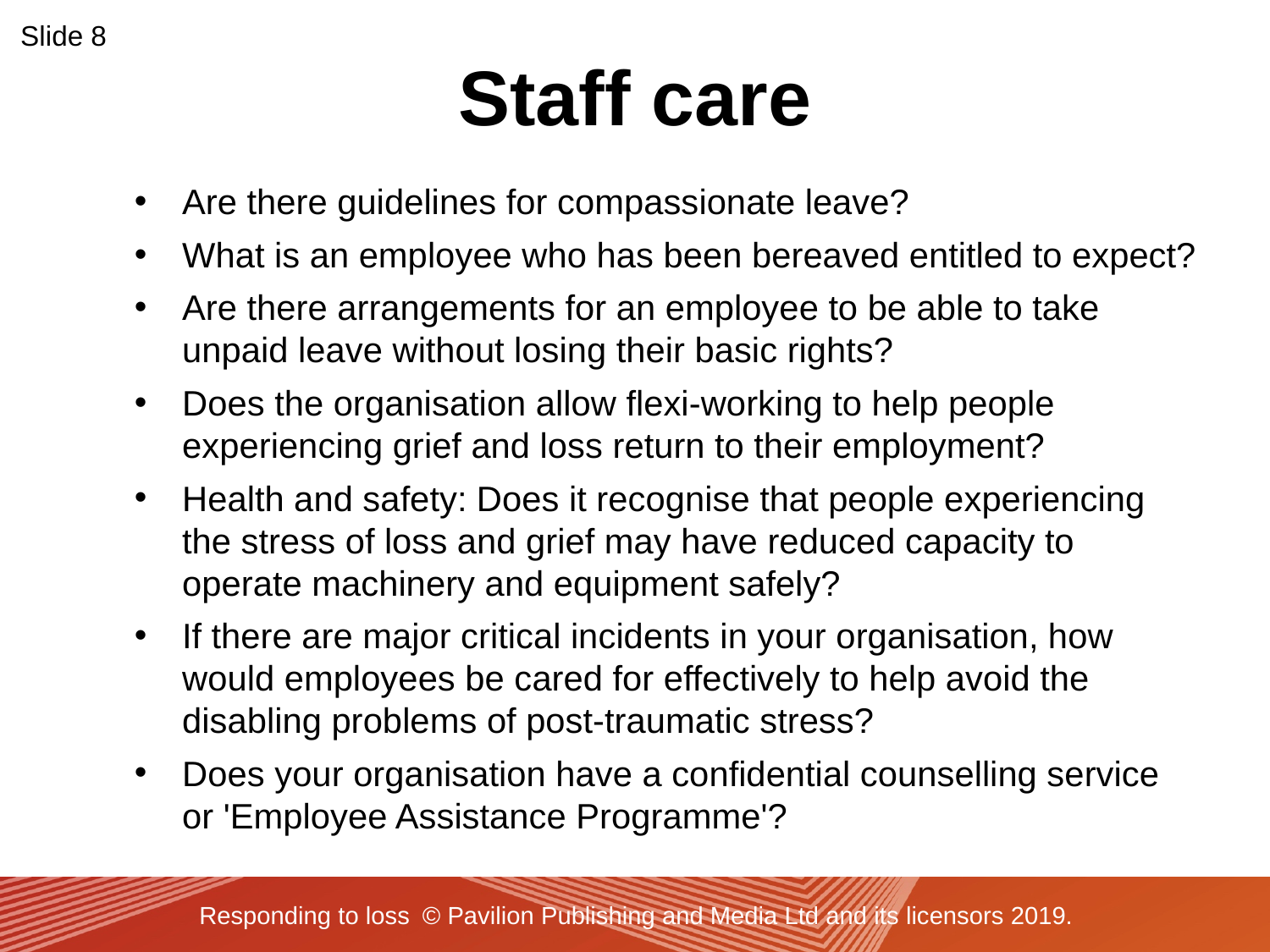

Slide 8
Staff care
Are there guidelines for compassionate leave?
What is an employee who has been bereaved entitled to expect?
Are there arrangements for an employee to be able to take unpaid leave without losing their basic rights?
Does the organisation allow flexi-working to help people experiencing grief and loss return to their employment?
Health and safety: Does it recognise that people experiencing
the stress of loss and grief may have reduced capacity to
operate machinery and equipment safely?
If there are major critical incidents in your organisation, how would employees be cared for effectively to help avoid the disabling problems of post-traumatic stress?
Does your organisation have a confidential counselling service
or 'Employee Assistance Programme'?